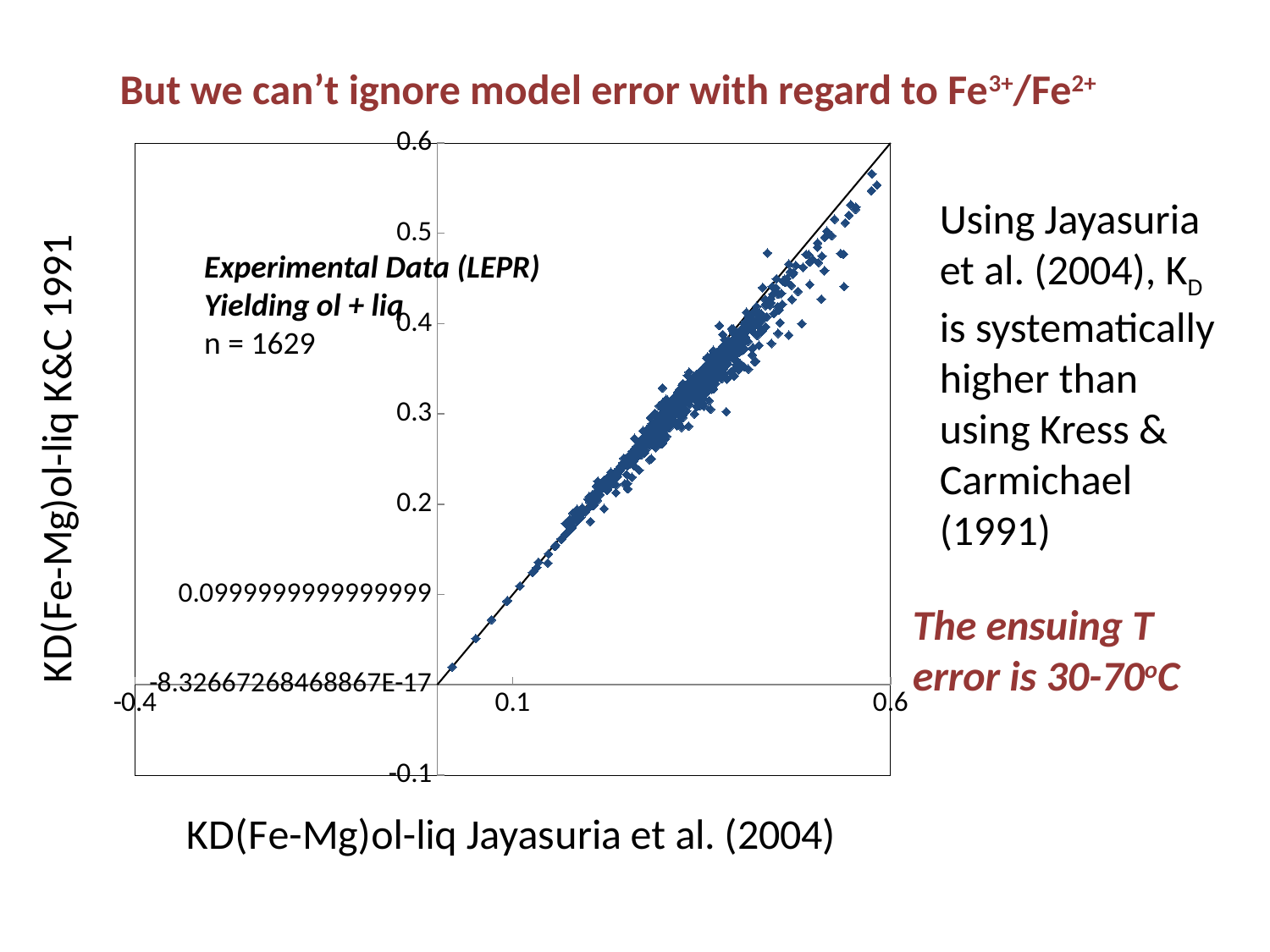

But we can’t ignore model error with regard to Fe3+/Fe2+

### Chart

| Category |  |  |
|---|---|---|
Using Jayasuria et al. (2004), KD is systematically higher than using Kress & Carmichael (1991)
Experimental Data (LEPR)
Yielding ol + liq
n = 1629
The ensuing T error is 30-70oC